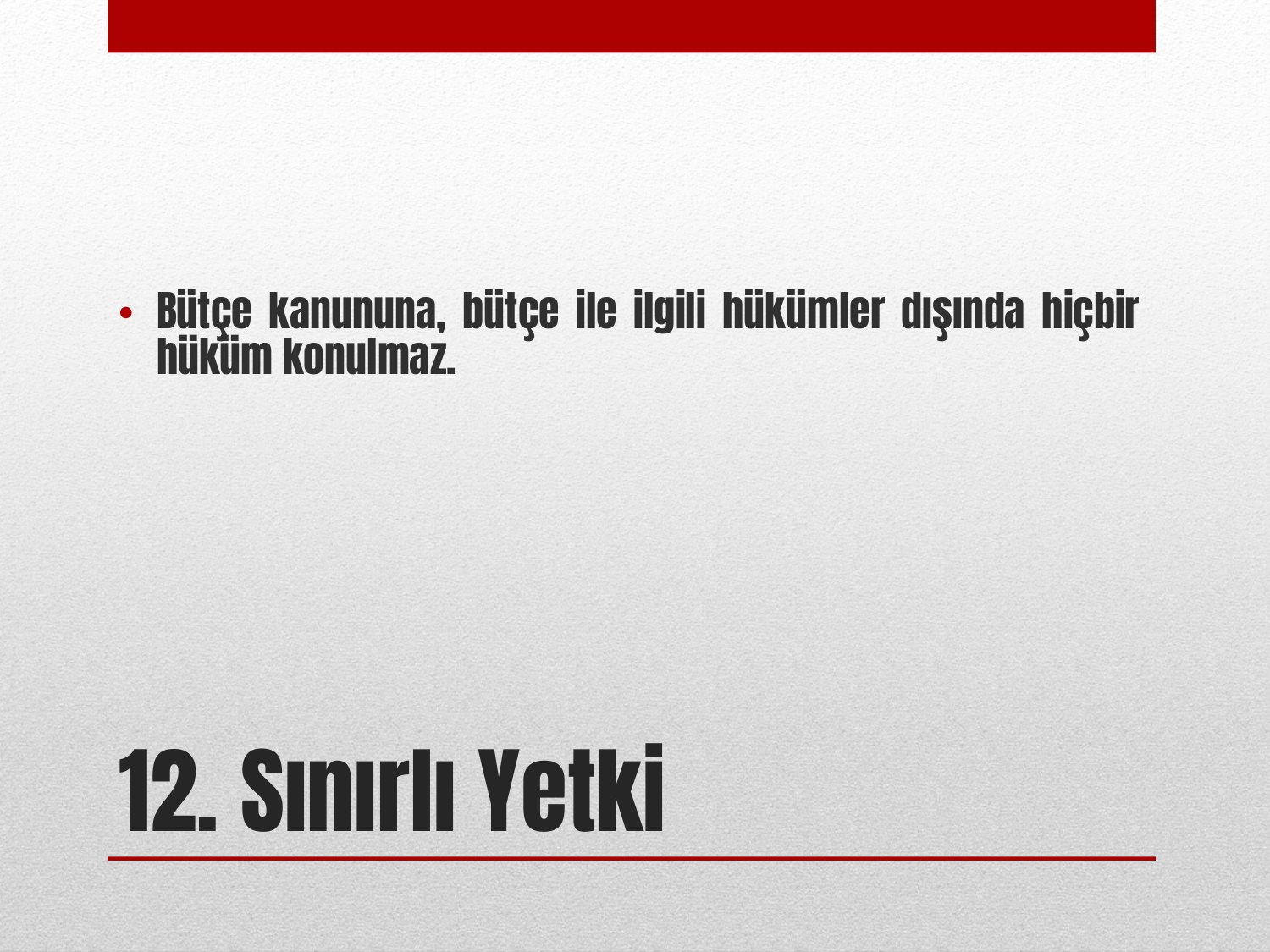

Bütçe kanununa, bütçe ile ilgili hükümler dışında hiçbir hüküm konulmaz.

# 12. Sınırlı Yetki